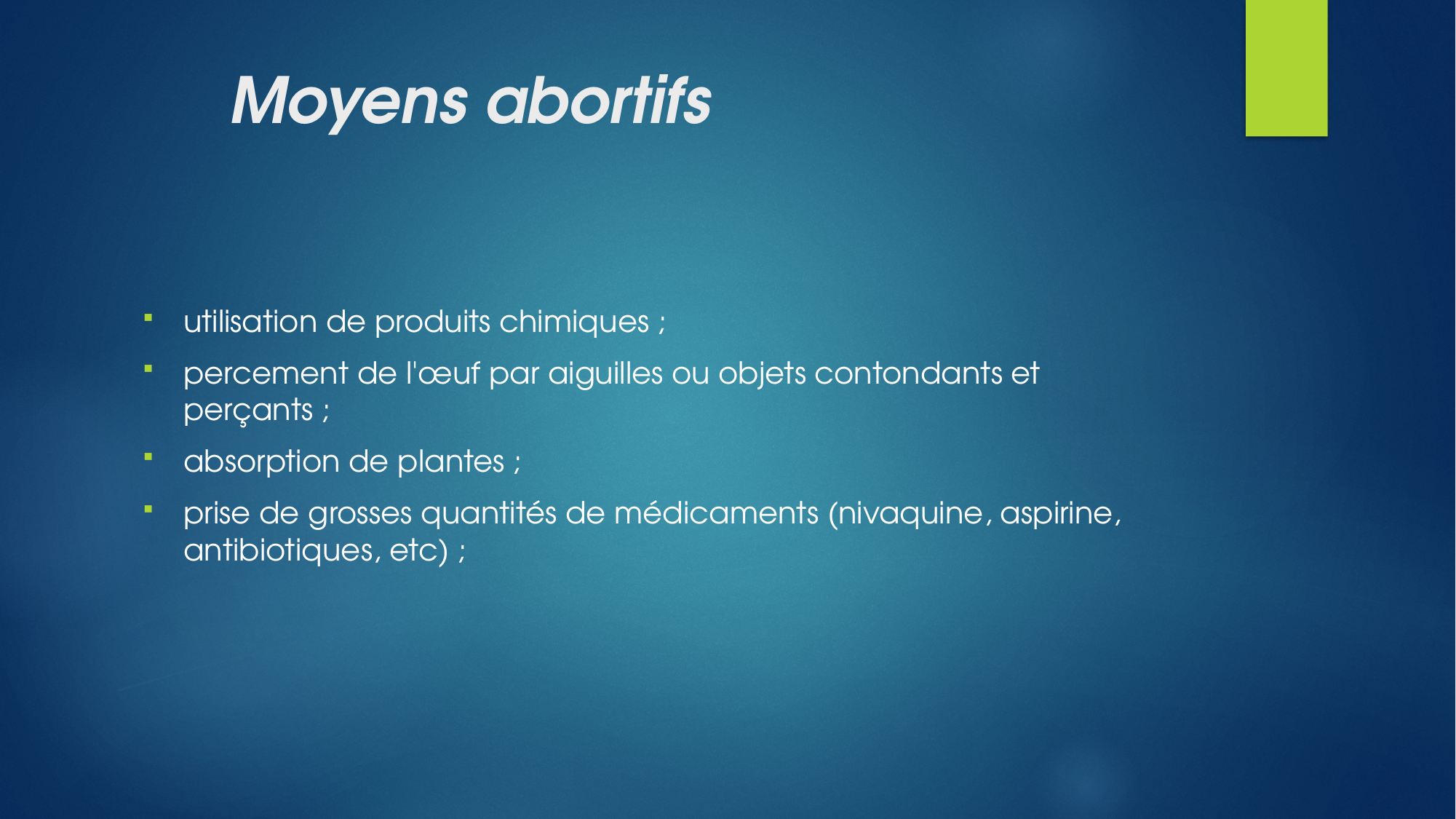

# Moyens abortifs

utilisation de produits chimiques ;
percement de l'œuf par aiguilles ou objets contondants et perçants ;
absorption de plantes ;
prise de grosses quantités de médicaments (nivaquine, aspirine, antibiotiques, etc) ;